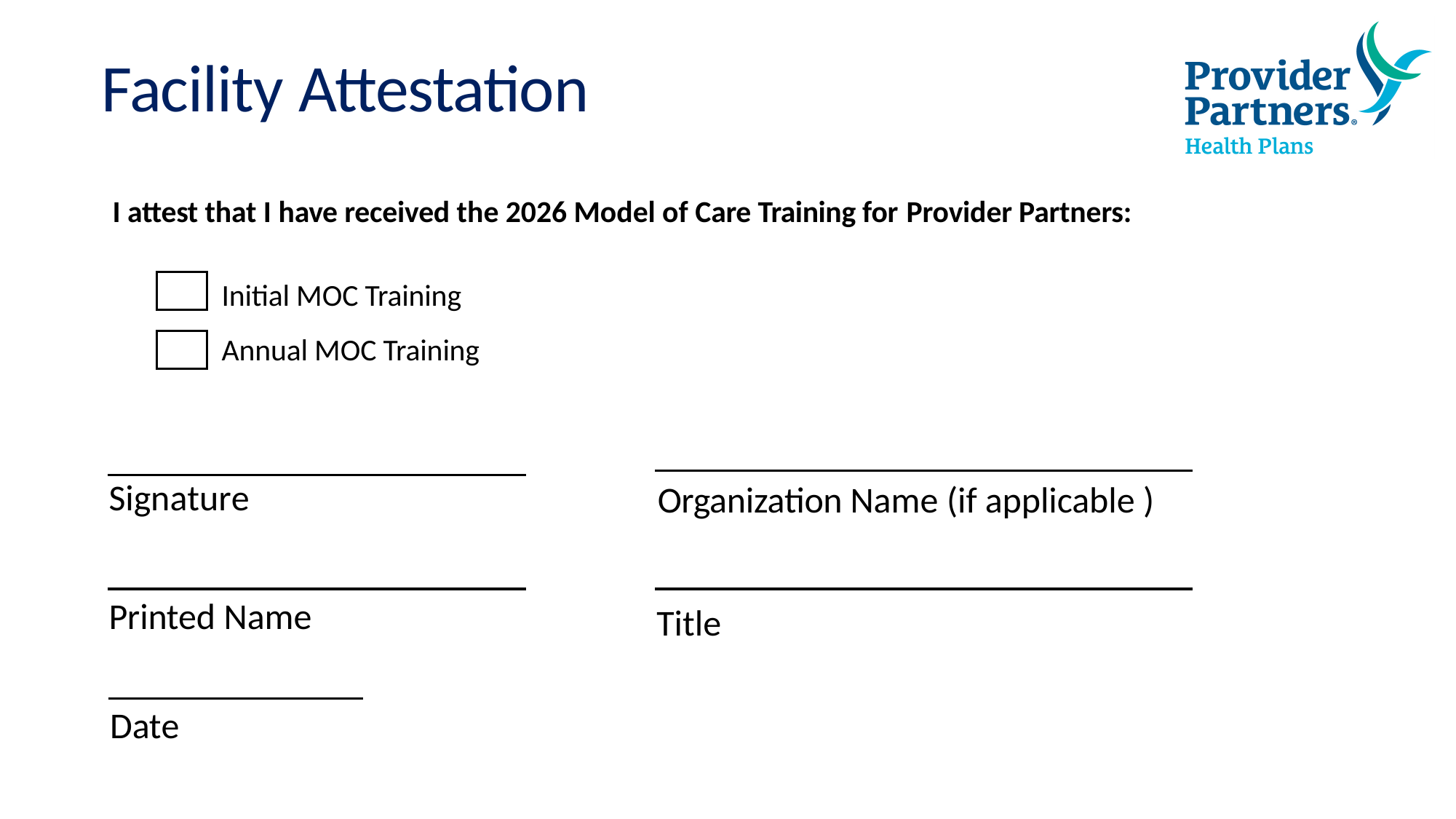

# Facility Attestation
I attest that I have received the 2026 Model of Care Training for Provider Partners:

Initial MOC Training
Annual MOC Training

Signature

Organization Name (if applicable )

Printed Name
Title

Date